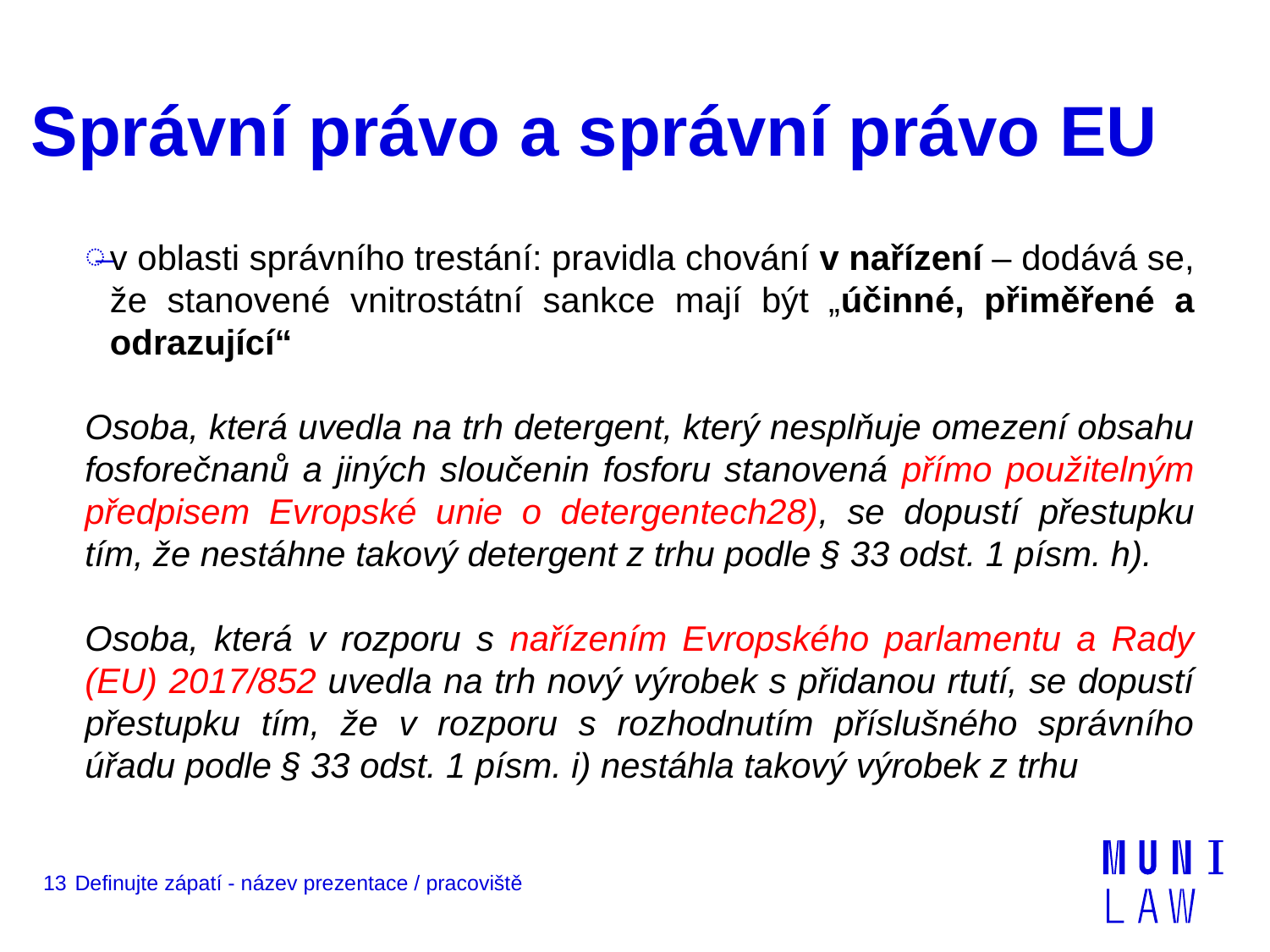

# Správní právo a správní právo EU
v oblasti správního trestání: pravidla chování v nařízení – dodává se, že stanovené vnitrostátní sankce mají být „účinné, přiměřené a odrazující“

Osoba, která uvedla na trh detergent, který nesplňuje omezení obsahu fosforečnanů a jiných sloučenin fosforu stanovená přímo použitelným předpisem Evropské unie o detergentech28), se dopustí přestupku tím, že nestáhne takový detergent z trhu podle § 33 odst. 1 písm. h).

Osoba, která v rozporu s nařízením Evropského parlamentu a Rady (EU) 2017/852 uvedla na trh nový výrobek s přidanou rtutí, se dopustí přestupku tím, že v rozporu s rozhodnutím příslušného správního úřadu podle § 33 odst. 1 písm. i) nestáhla takový výrobek z trhu

13
Definujte zápatí - název prezentace / pracoviště